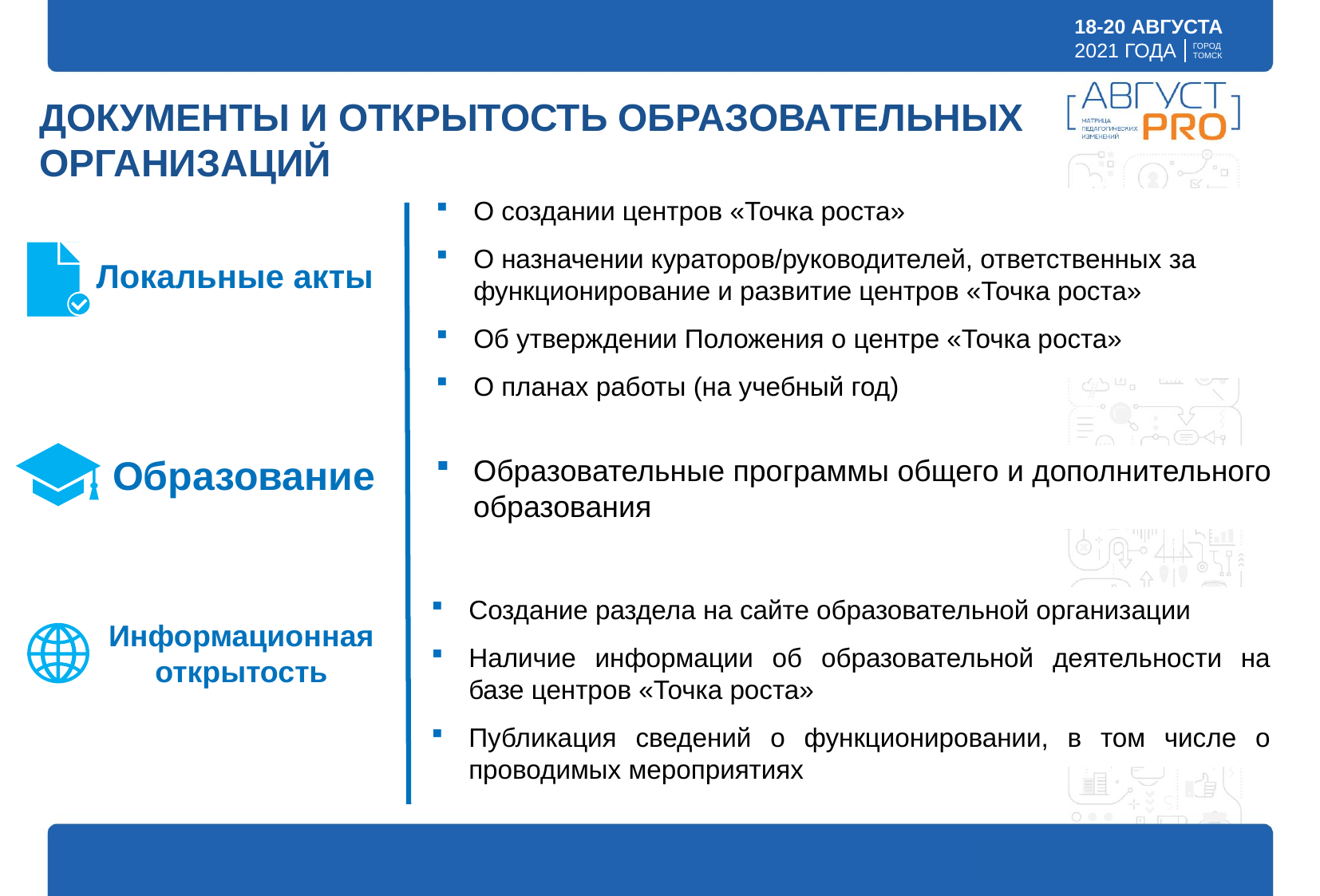

ДОКУМЕНТЫ И ОТКРЫТОСТЬ ОБРАЗОВАТЕЛЬНЫХ ОРГАНИЗАЦИЙ
О создании центров «Точка роста»

О назначении кураторов/руководителей, ответственных за функционирование и развитие центров «Точка роста»

Об утверждении Положения о центре «Точка роста»

О планах работы (на учебный год)

Локальные акты

Образование
Образовательные программы общего и дополнительного образования
Создание раздела на сайте образовательной организации

Наличие информации об образовательной деятельности на базе центров «Точка роста»

Публикация сведений о функционировании, в том числе о проводимых мероприятиях
Информационная открытость